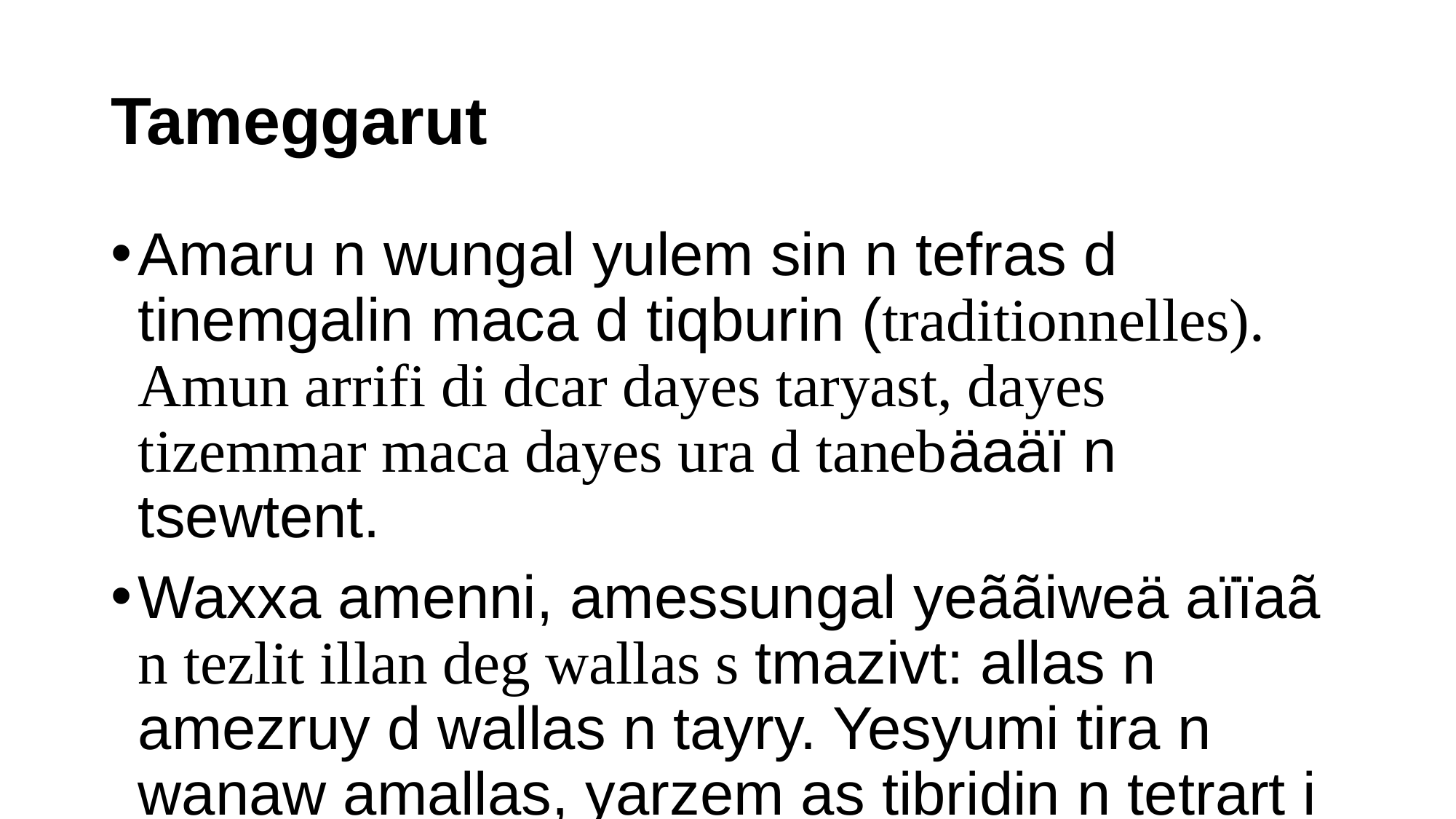

# Tameggarut
Amaru n wungal yulem sin n tefras d tinemgalin maca d tiqburin (traditionnelles). Amun arrifi di dcar dayes taryast, dayes tizemmar maca dayes ura d tanebäaäï n tsewtent.
Waxxa amenni, amessungal yeããiweä aïïaã n tezlit illan deg wallas s tmazivt: allas n amezruy d wallas n tayry. Yesyumi tira n wanaw amallas, yarzem as tibridin n tetrart i var yegg tizemmar ad yaweä deg imal,